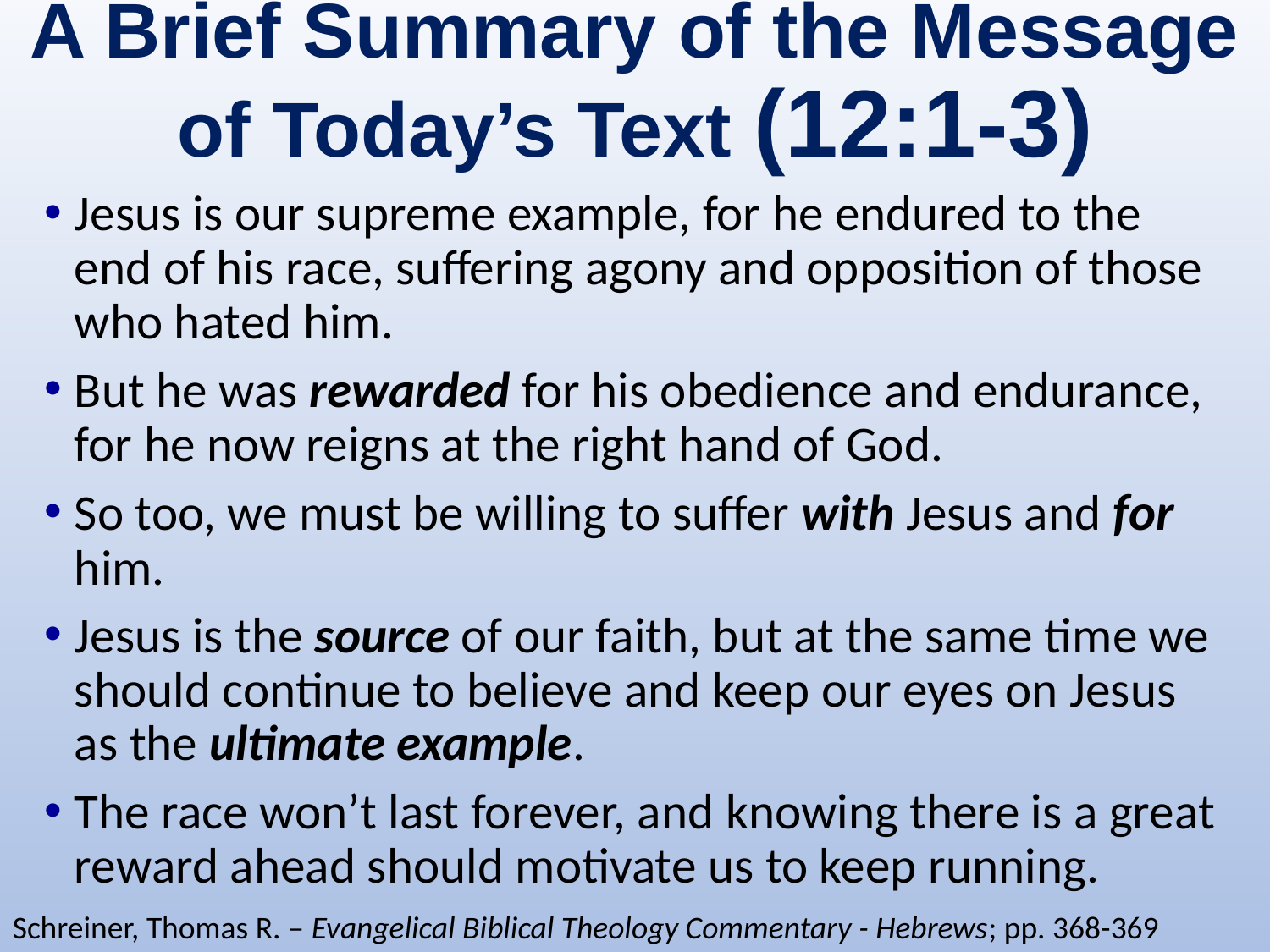

# A Brief Summary of the Message of Today’s Text (12:1-3)
Jesus is our supreme example, for he endured to the end of his race, suffering agony and opposition of those who hated him.
But he was rewarded for his obedience and endurance, for he now reigns at the right hand of God.
So too, we must be willing to suffer with Jesus and for him.
Jesus is the source of our faith, but at the same time we should continue to believe and keep our eyes on Jesus as the ultimate example.
The race won’t last forever, and knowing there is a great reward ahead should motivate us to keep running.
Schreiner, Thomas R. – Evangelical Biblical Theology Commentary - Hebrews; pp. 368-369